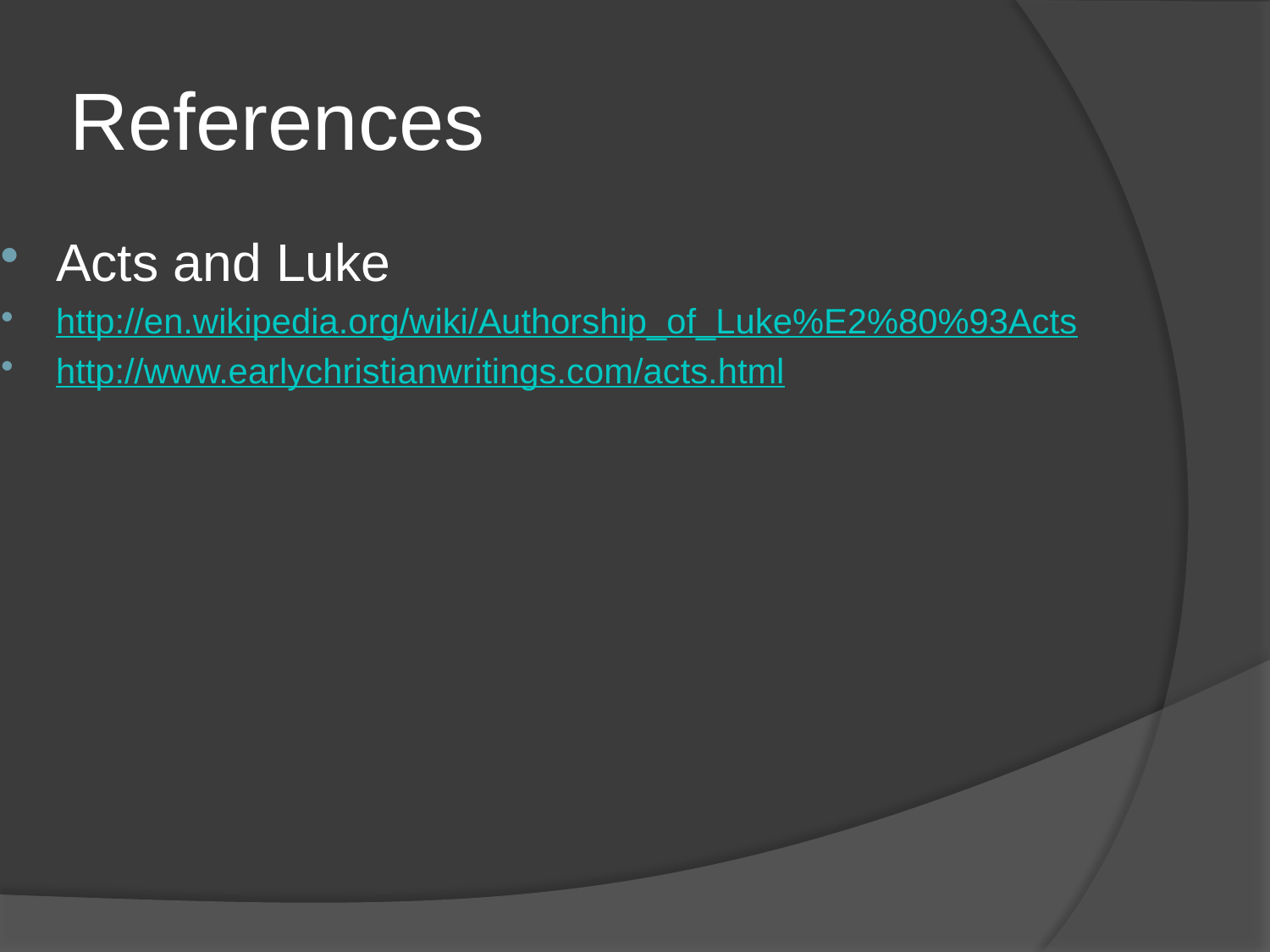

# References
Acts and Luke
http://en.wikipedia.org/wiki/Authorship_of_Luke%E2%80%93Acts
http://www.earlychristianwritings.com/acts.html